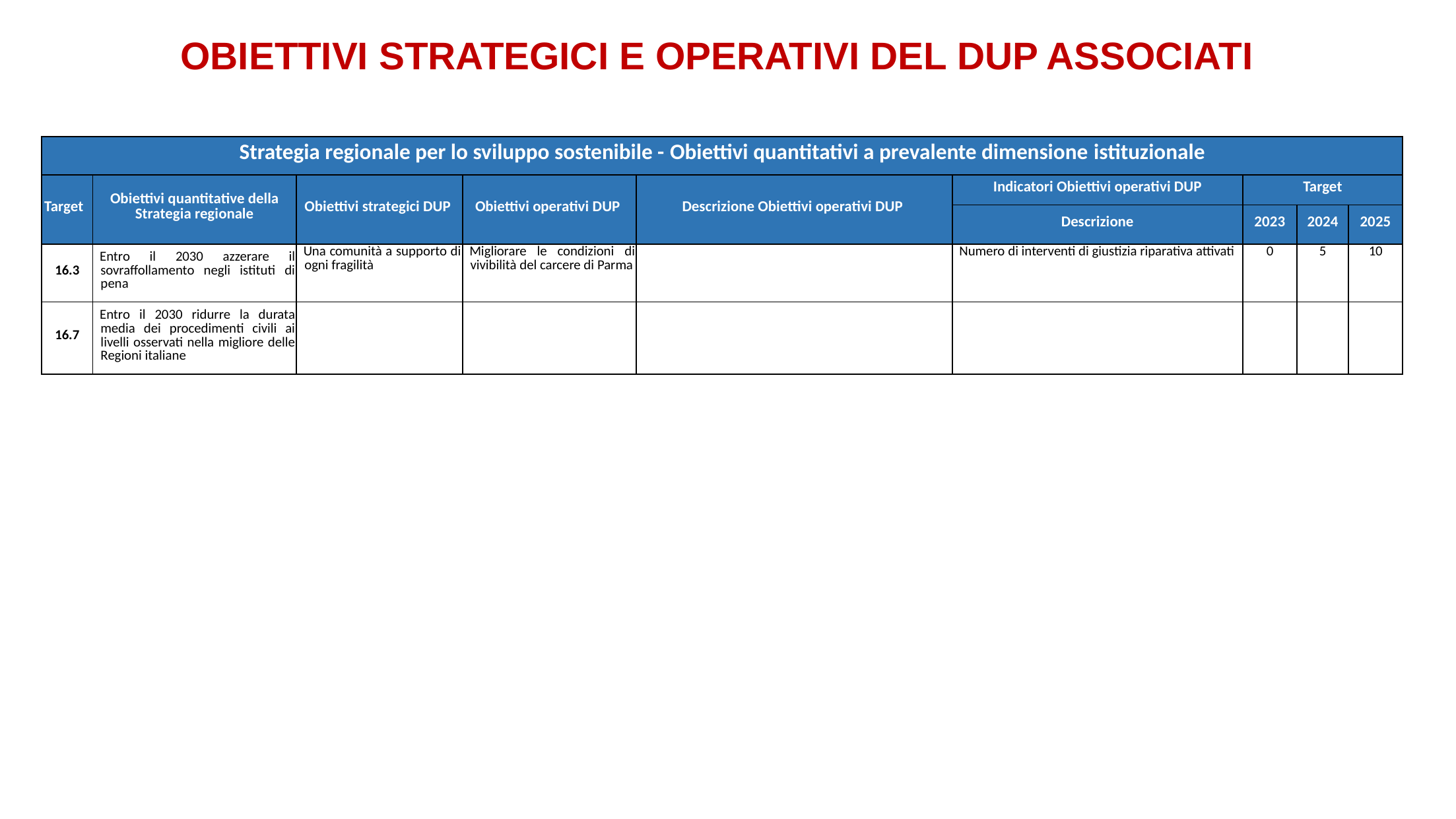

OBIETTIVI STRATEGICI E OPERATIVI DEL DUP ASSOCIATI
| Strategia regionale per lo sviluppo sostenibile - Obiettivi quantitativi a prevalente dimensione istituzionale |  |  |  |  |  |  |  |  |
| --- | --- | --- | --- | --- | --- | --- | --- | --- |
| Target | Obiettivi quantitative della Strategia regionale | Obiettivi strategici DUP | Obiettivi operativi DUP | Descrizione Obiettivi operativi DUP | Indicatori Obiettivi operativi DUP | Target |  |  |
|  |  |  |  |  | Descrizione | 2023 | 2024 | 2025 |
| 16.3 | Entro il 2030 azzerare il sovraffollamento negli istituti di pena | Una comunità a supporto di ogni fragilità | Migliorare le condizioni di vivibilità del carcere di Parma |  | Numero di interventi di giustizia riparativa attivati | 0 | 5 | 10 |
| 16.7 | Entro il 2030 ridurre la durata media dei procedimenti civili ai livelli osservati nella migliore delle Regioni italiane |  |  |  |  |  |  |  |